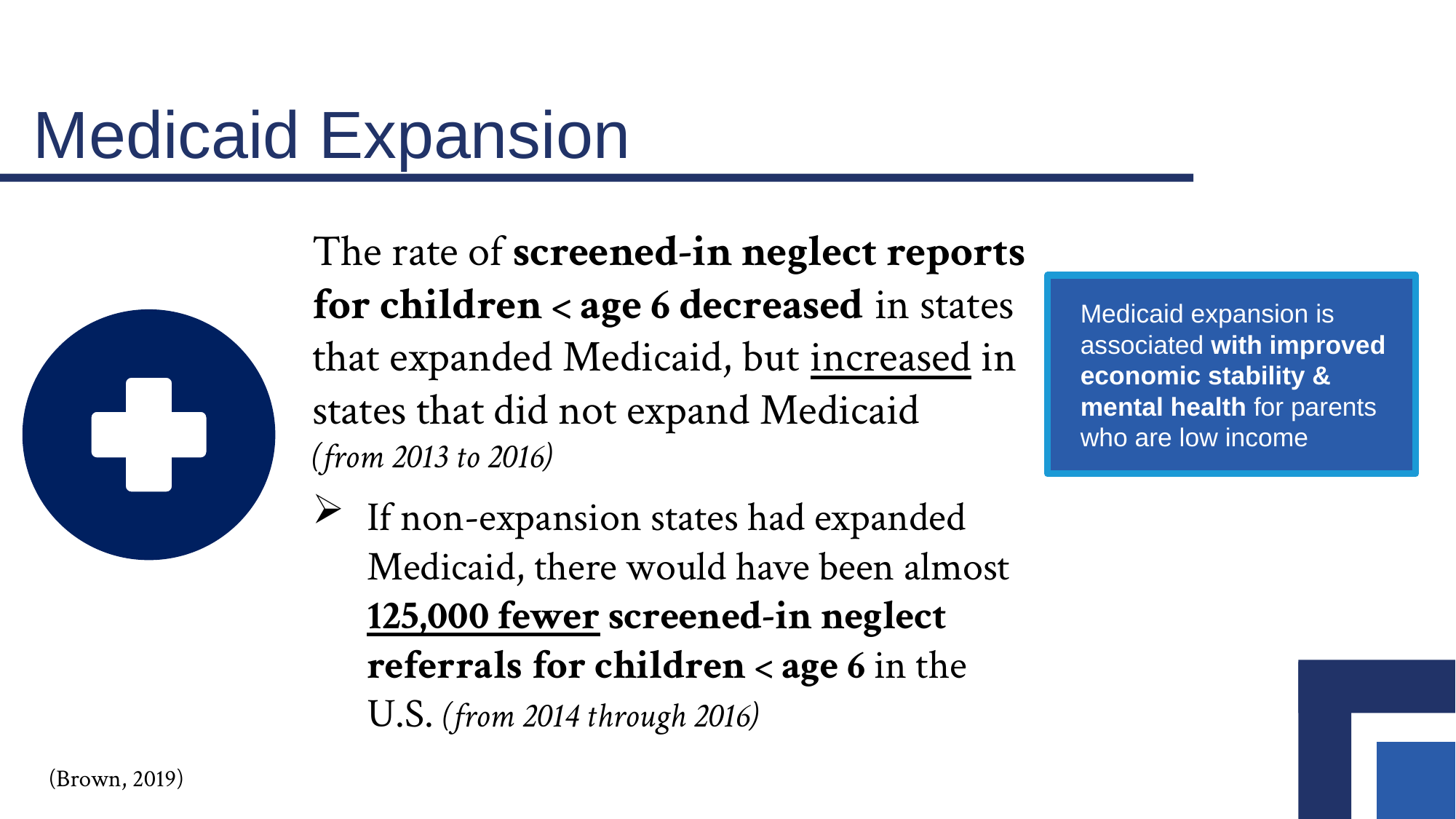

# Medicaid Expansion
The rate of screened-in neglect reports for children < age 6 decreased in states that expanded Medicaid, but increased in states that did not expand Medicaid      (from 2013 to 2016)
If non-expansion states had expanded Medicaid, there would have been almost 125,000 fewer screened-in neglect referrals for children < age 6 in the U.S. (from 2014 through 2016)

Medicaid expansion is associated with improved economic stability & mental health for parents who are low income

          (Brown, 2019)